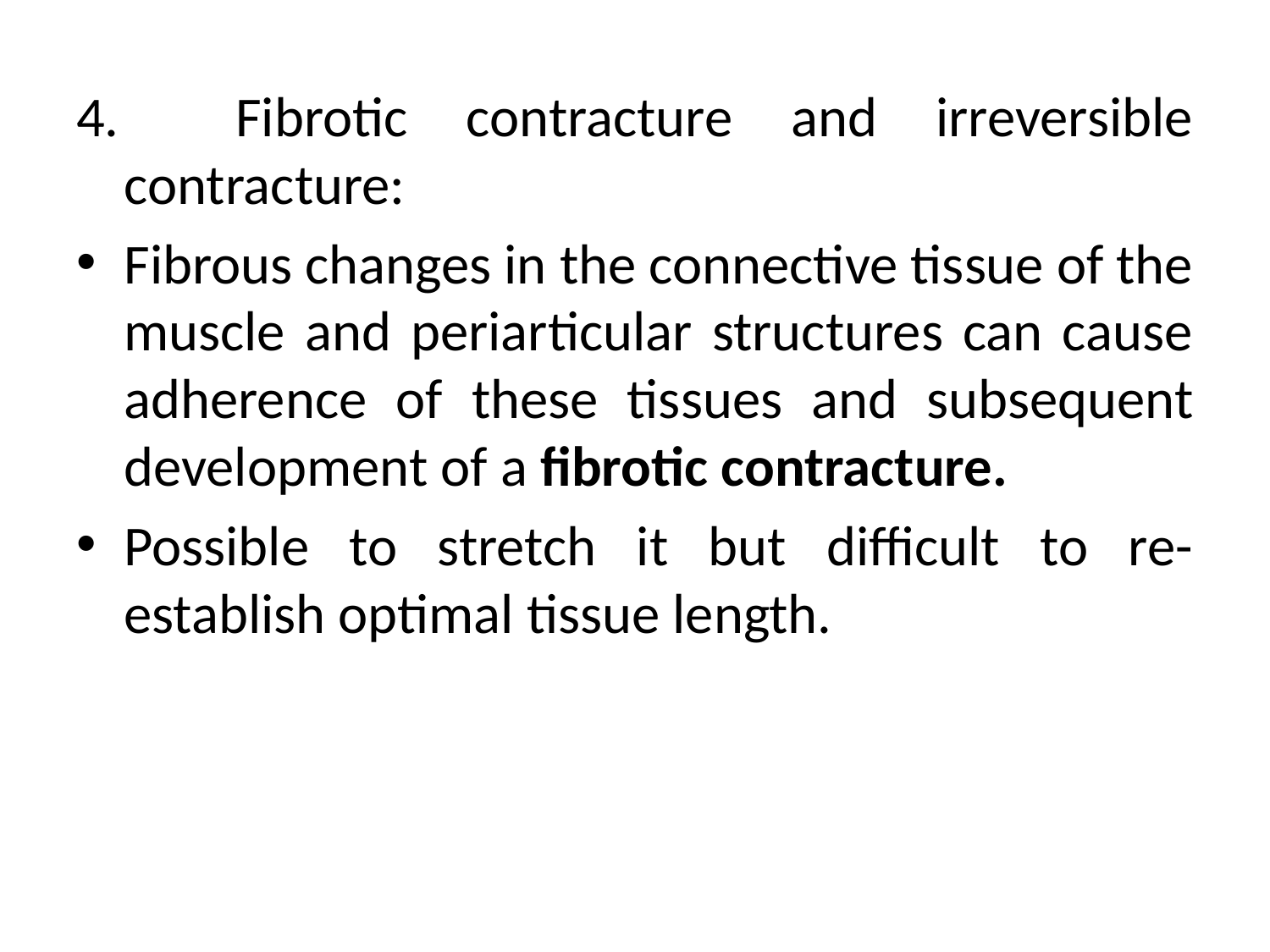

4.  Fibrotic contracture and irreversible contracture:
Fibrous changes in the connective tissue of the muscle and periarticular structures can cause adherence of these tissues and subsequent development of a fibrotic contracture.
Possible to stretch it but difficult to re-establish optimal tissue length.